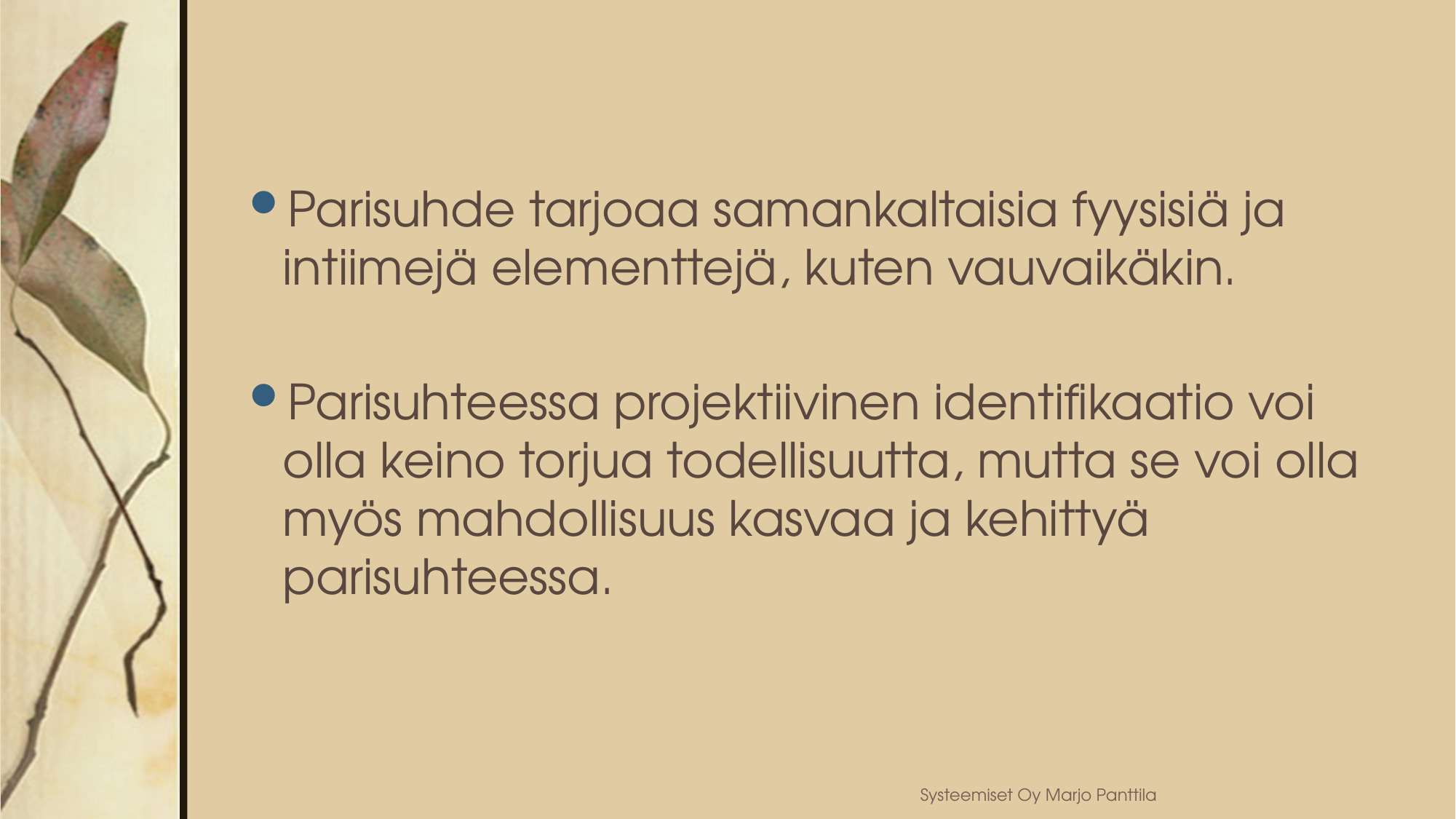

#
Parisuhde tarjoaa samankaltaisia fyysisiä ja intiimejä elementtejä, kuten vauvaikäkin.

Parisuhteessa projektiivinen identifikaatio voi olla keino torjua todellisuutta, mutta se voi olla myös mahdollisuus kasvaa ja kehittyä parisuhteessa.

Systeemiset Oy Marjo Panttila